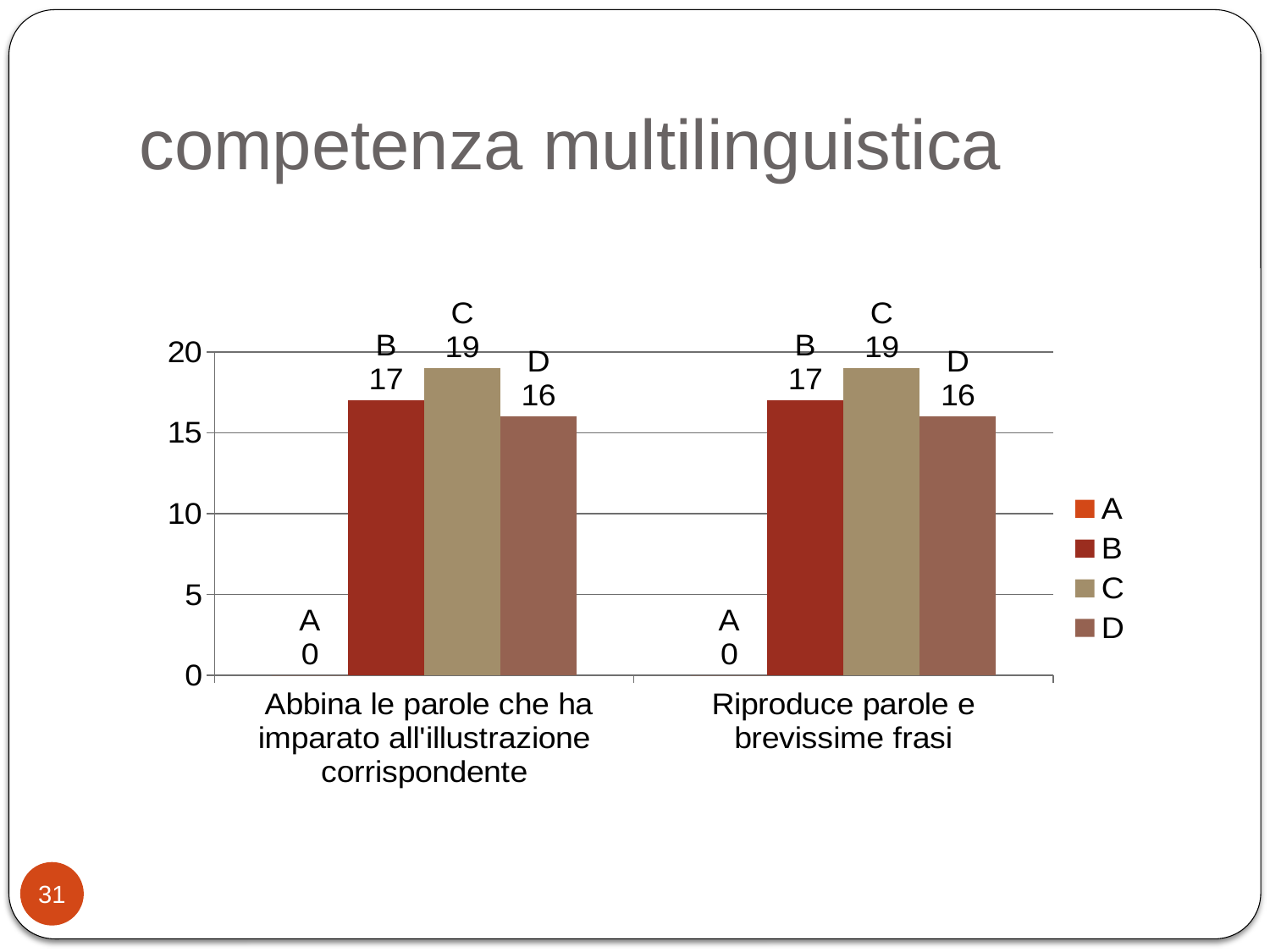

# competenza multilinguistica

### Chart

| Category | A | B | C | D |
|---|---|---|---|---|
|  Abbina le parole che ha imparato all'illustrazione corrispondente | 0.0 | 17.0 | 19.0 | 16.0 |
| Riproduce parole e brevissime frasi | 0.0 | 17.0 | 19.0 | 16.0 |
31